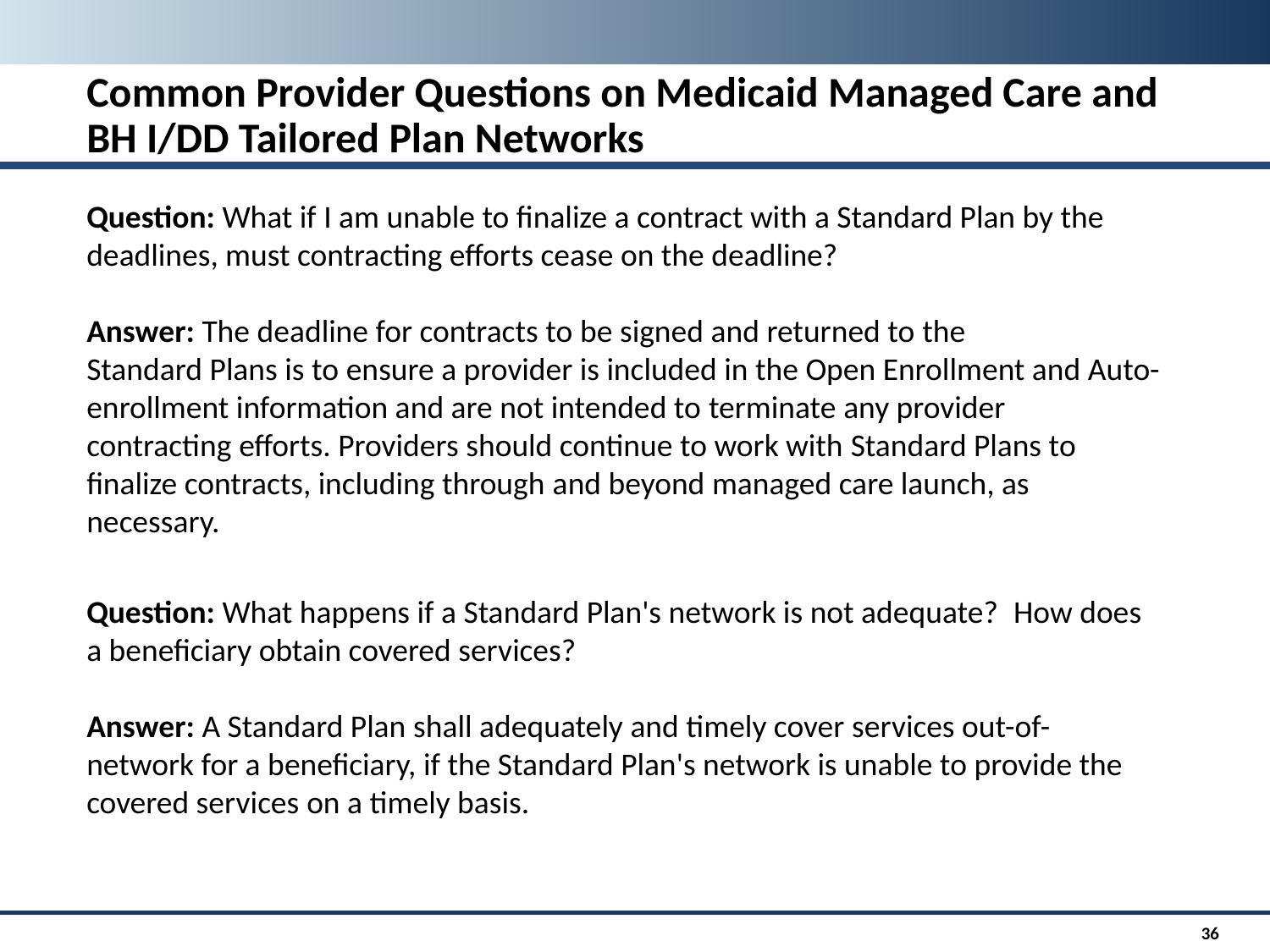

Common Provider Questions on Medicaid Managed Care and BH I/DD Tailored Plan Networks
Question: What if I am unable to finalize a contract with a Standard Plan by the deadlines, must contracting efforts cease on the deadline?

Answer: The deadline for contracts to be signed and returned to the Standard Plans is to ensure a provider is included in the Open Enrollment and Auto-enrollment information and are not intended to terminate any provider contracting efforts. Providers should continue to work with Standard Plans to finalize contracts, including through and beyond managed care launch, as necessary.

Question: What happens if a Standard Plan's network is not adequate?  How does a beneficiary obtain covered services?

Answer: A Standard Plan shall adequately and timely cover services out-of-network for a beneficiary, if the Standard Plan's network is unable to provide the covered services on a timely basis.

36